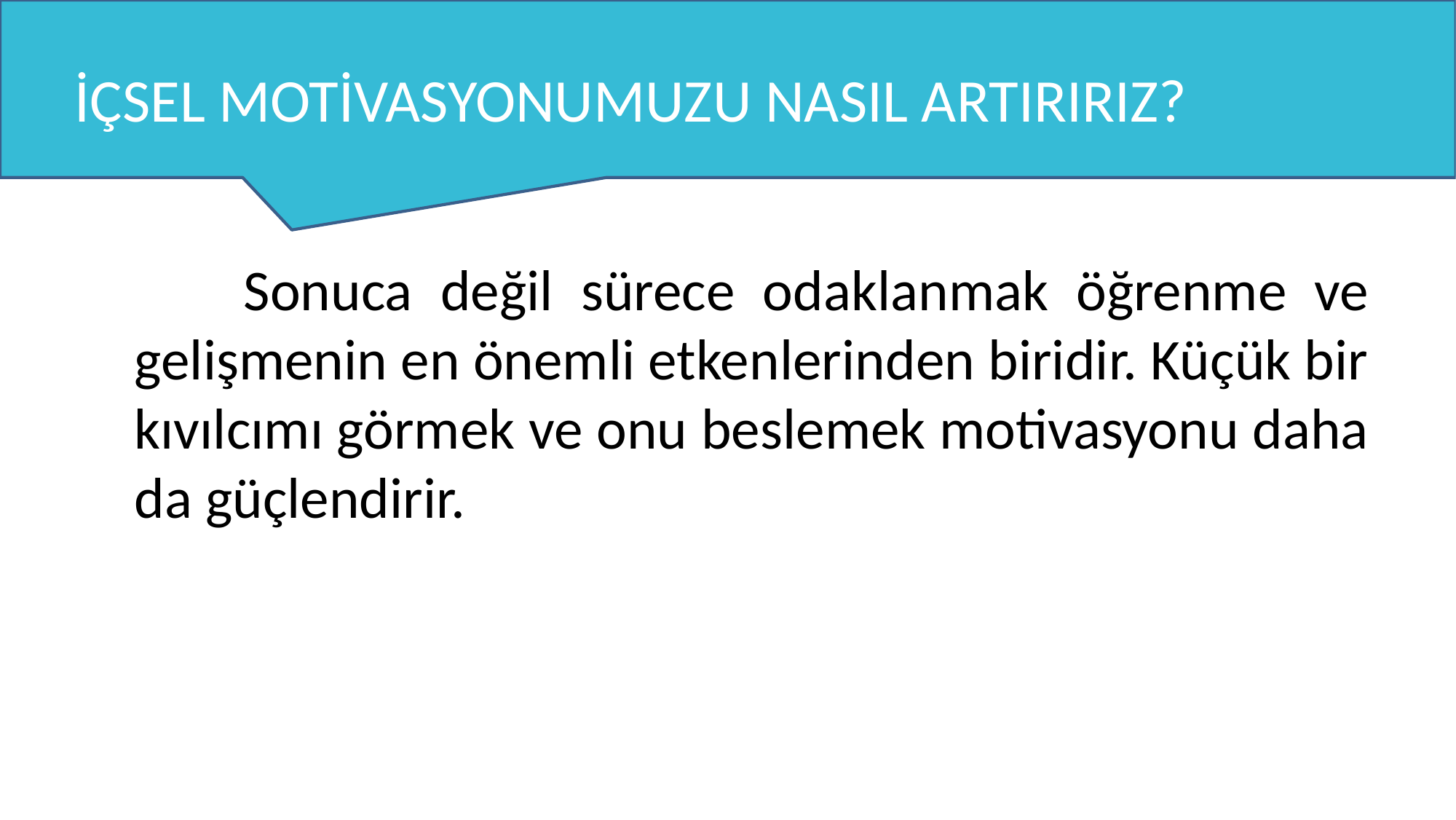

# İÇSEL MOTİVASYONUMUZU NASIL ARTIRIRIZ?
		Sonuca değil sürece odaklanmak öğrenme ve gelişmenin en önemli etkenlerinden biridir. Küçük bir kıvılcımı görmek ve onu beslemek motivasyonu daha da güçlendirir.